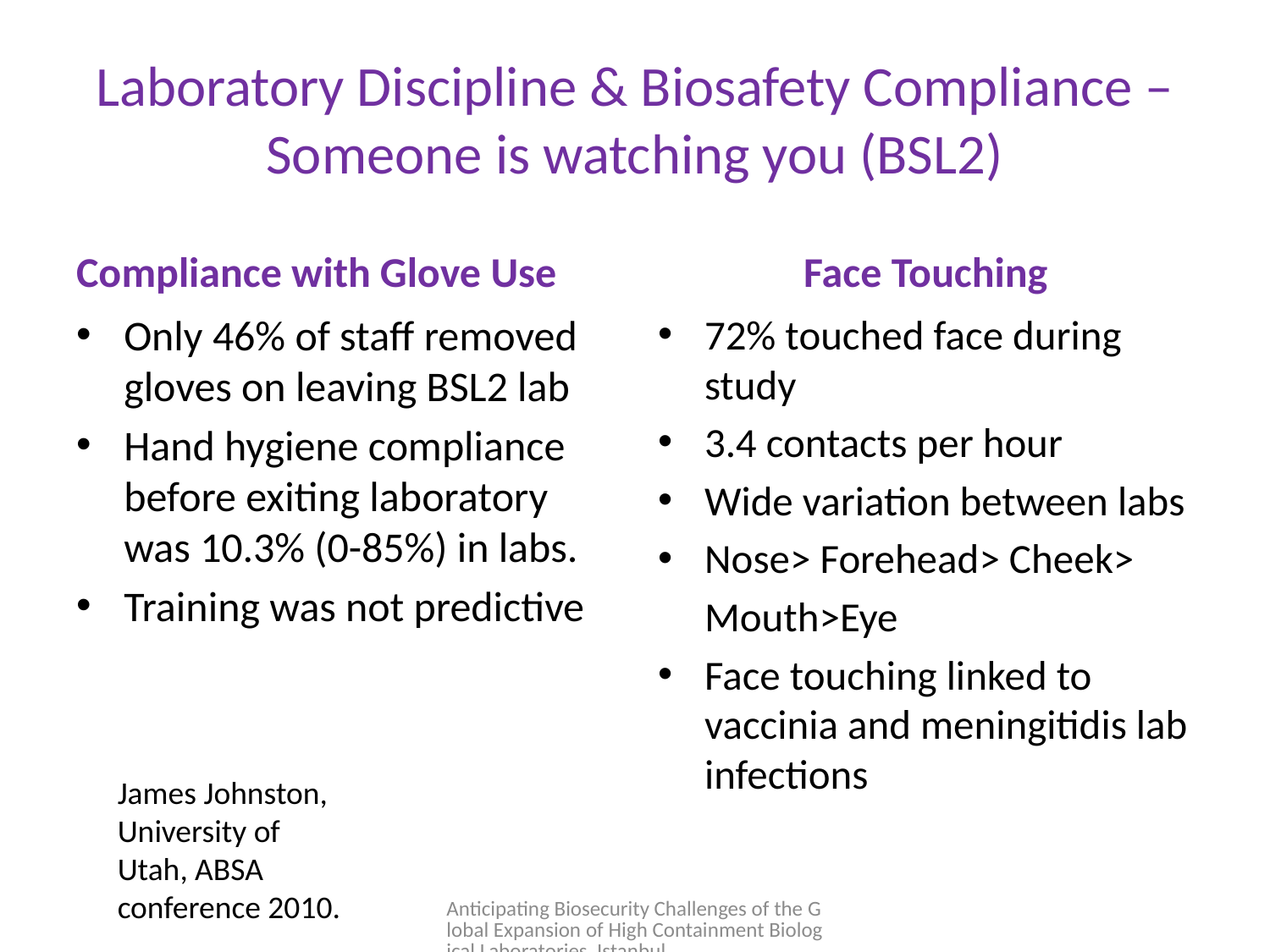

# Laboratory Discipline & Biosafety Compliance – Someone is watching you (BSL2)
Compliance with Glove Use
Face Touching
Only 46% of staff removed gloves on leaving BSL2 lab
Hand hygiene compliance before exiting laboratory was 10.3% (0-85%) in labs.
Training was not predictive

72% touched face during study
3.4 contacts per hour
Wide variation between labs
Nose> Forehead> Cheek>
	Mouth>Eye
Face touching linked to vaccinia and meningitidis lab infections

James Johnston, University of Utah, ABSA conference 2010.
Anticipating Biosecurity Challenges of the Global Expansion of High Containment Biological Laboratories  Istanbul